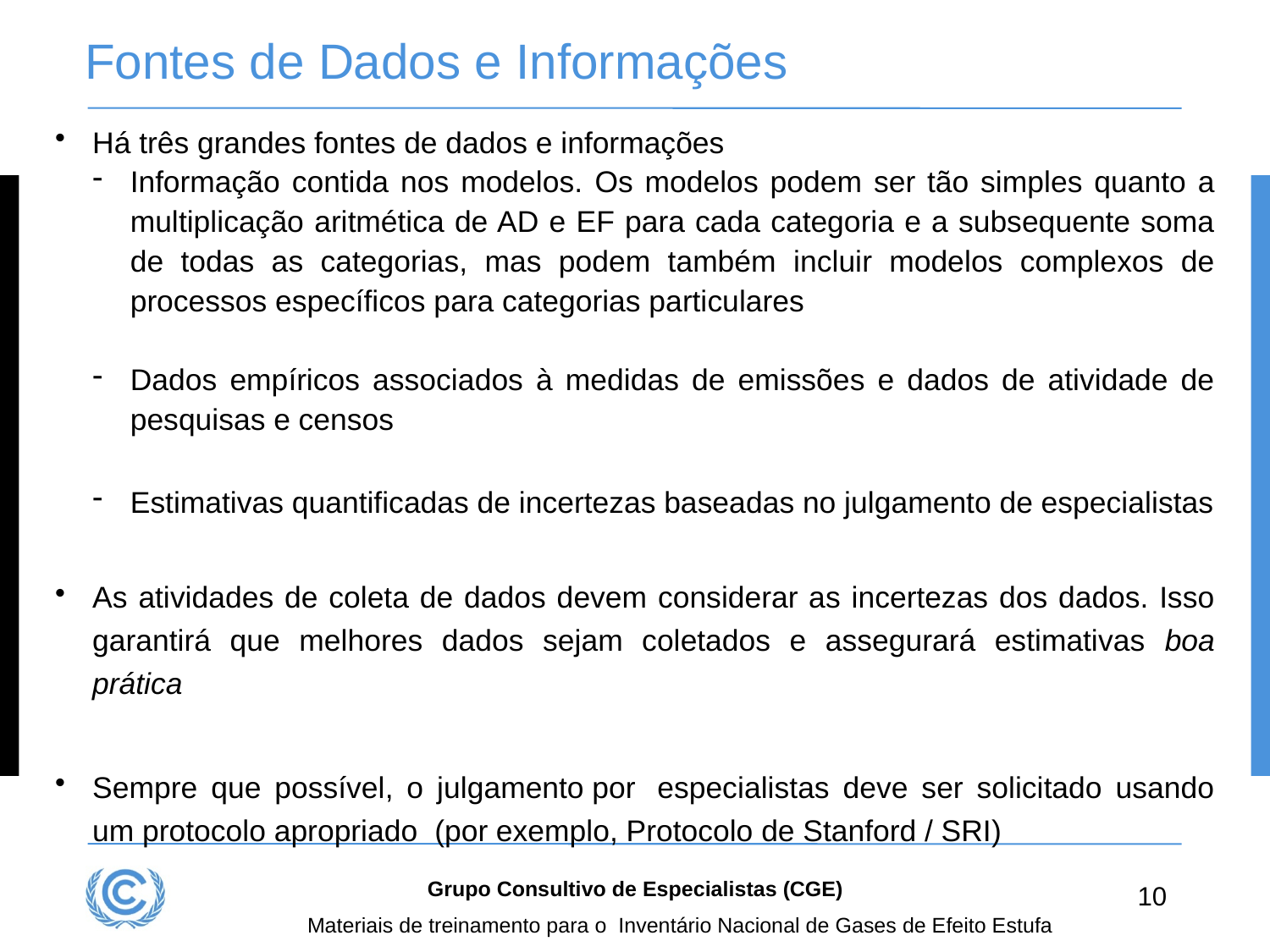

# Fontes de Dados e Informações
Há três grandes fontes de dados e informações
Informação contida nos modelos. Os modelos podem ser tão simples quanto a multiplicação aritmética de AD e EF para cada categoria e a subsequente soma de todas as categorias, mas podem também incluir modelos complexos de processos específicos para categorias particulares

Dados empíricos associados à medidas de emissões e dados de atividade de pesquisas e censos

Estimativas quantificadas de incertezas baseadas no julgamento de especialistas

As atividades de coleta de dados devem considerar as incertezas dos dados. Isso garantirá que melhores dados sejam coletados e assegurará estimativas boa prática

Sempre que possível, o julgamento por  especialistas deve ser solicitado usando um protocolo apropriado  (por exemplo, Protocolo de Stanford / SRI)

Grupo Consultivo de Especialistas (CGE)
10
Materiais de treinamento para o  Inventário Nacional de Gases de Efeito Estufa